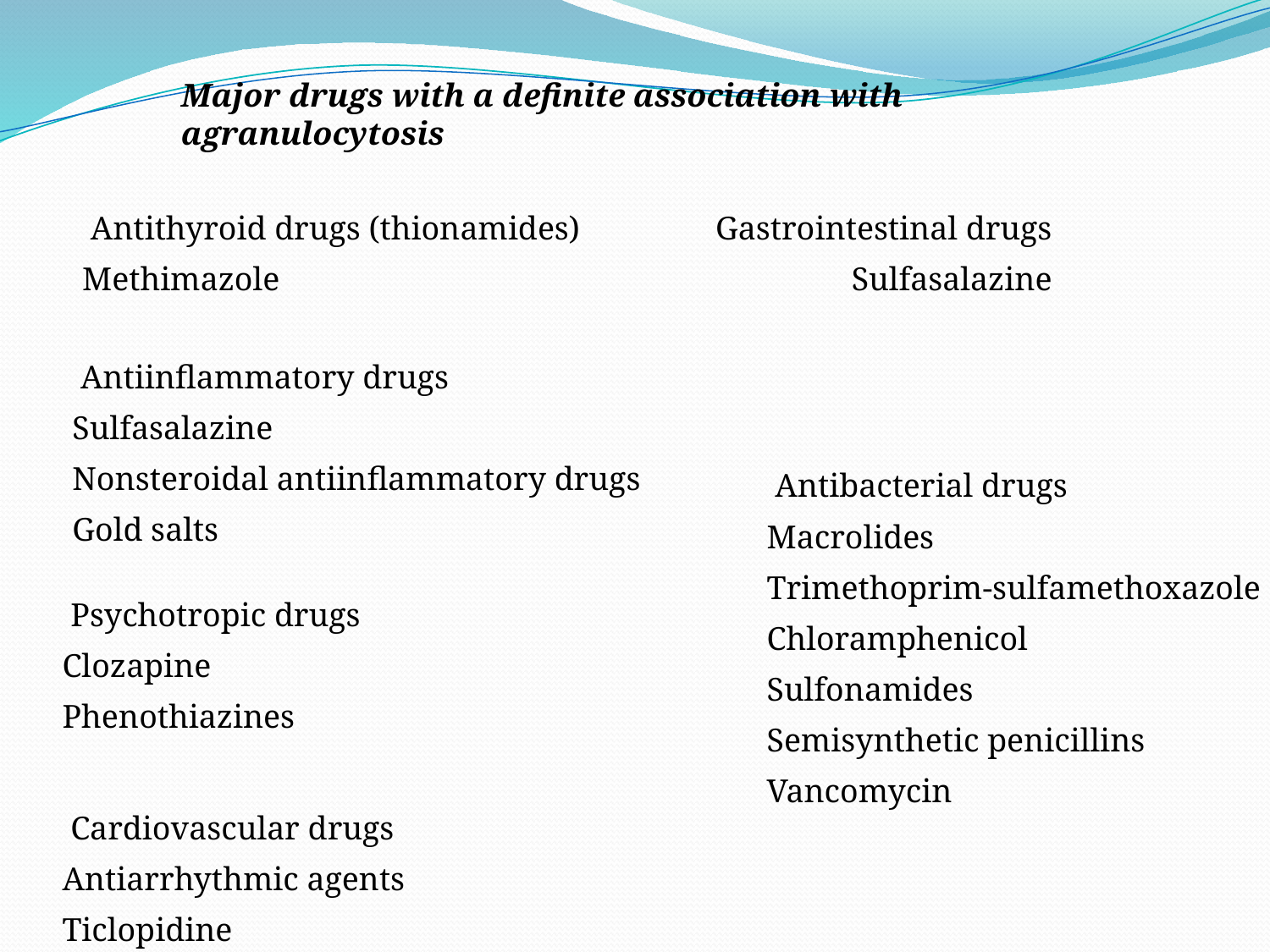

Major drugs with a definite association with agranulocytosis
|  |
| --- |
| Antithyroid drugs (thionamides) |
| Methimazole |
|  |
| --- |
| Gastrointestinal drugs |
| Sulfasalazine |
|  |
| --- |
| Antiinflammatory drugs |
| Sulfasalazine |
| Nonsteroidal antiinflammatory drugs |
| Gold salts |
|  |
| --- |
| Antibacterial drugs |
| Macrolides |
| Trimethoprim-sulfamethoxazole |
| Chloramphenicol |
| Sulfonamides |
| Semisynthetic penicillins |
| Vancomycin |
|  |
| --- |
| Psychotropic drugs |
| Clozapine |
| Phenothiazines |
|  |
| --- |
| Cardiovascular drugs |
| Antiarrhythmic agents |
| Ticlopidine |